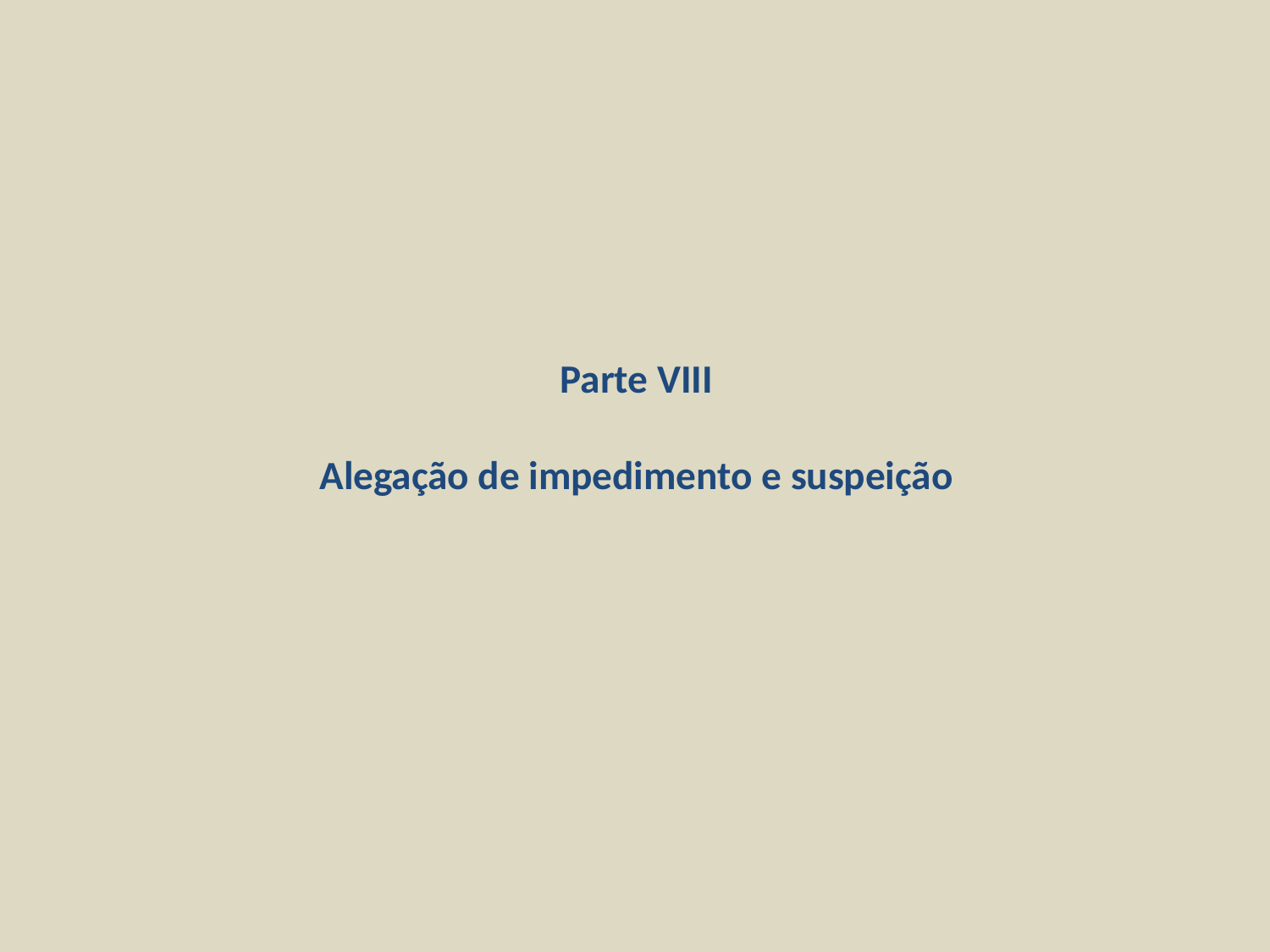

# Parte VIII Alegação de impedimento e suspeição